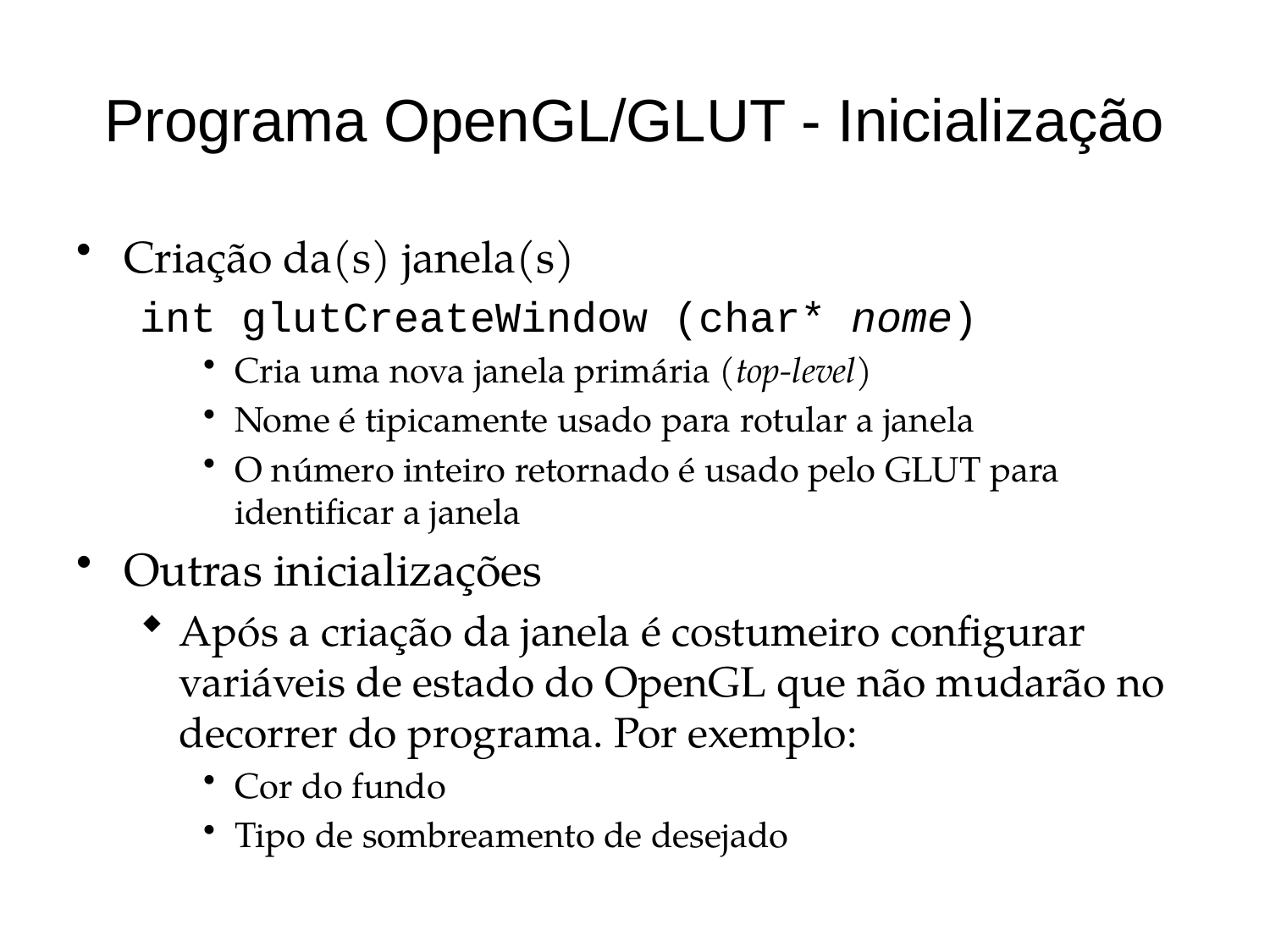

# Programa OpenGL/GLUT - Inicialização
Criação da(s) janela(s)
int glutCreateWindow (char* nome)
Cria uma nova janela primária (top-level)
Nome é tipicamente usado para rotular a janela
O número inteiro retornado é usado pelo GLUT para identificar a janela
Outras inicializações
Após a criação da janela é costumeiro configurar variáveis de estado do OpenGL que não mudarão no decorrer do programa. Por exemplo:
Cor do fundo
Tipo de sombreamento de desejado